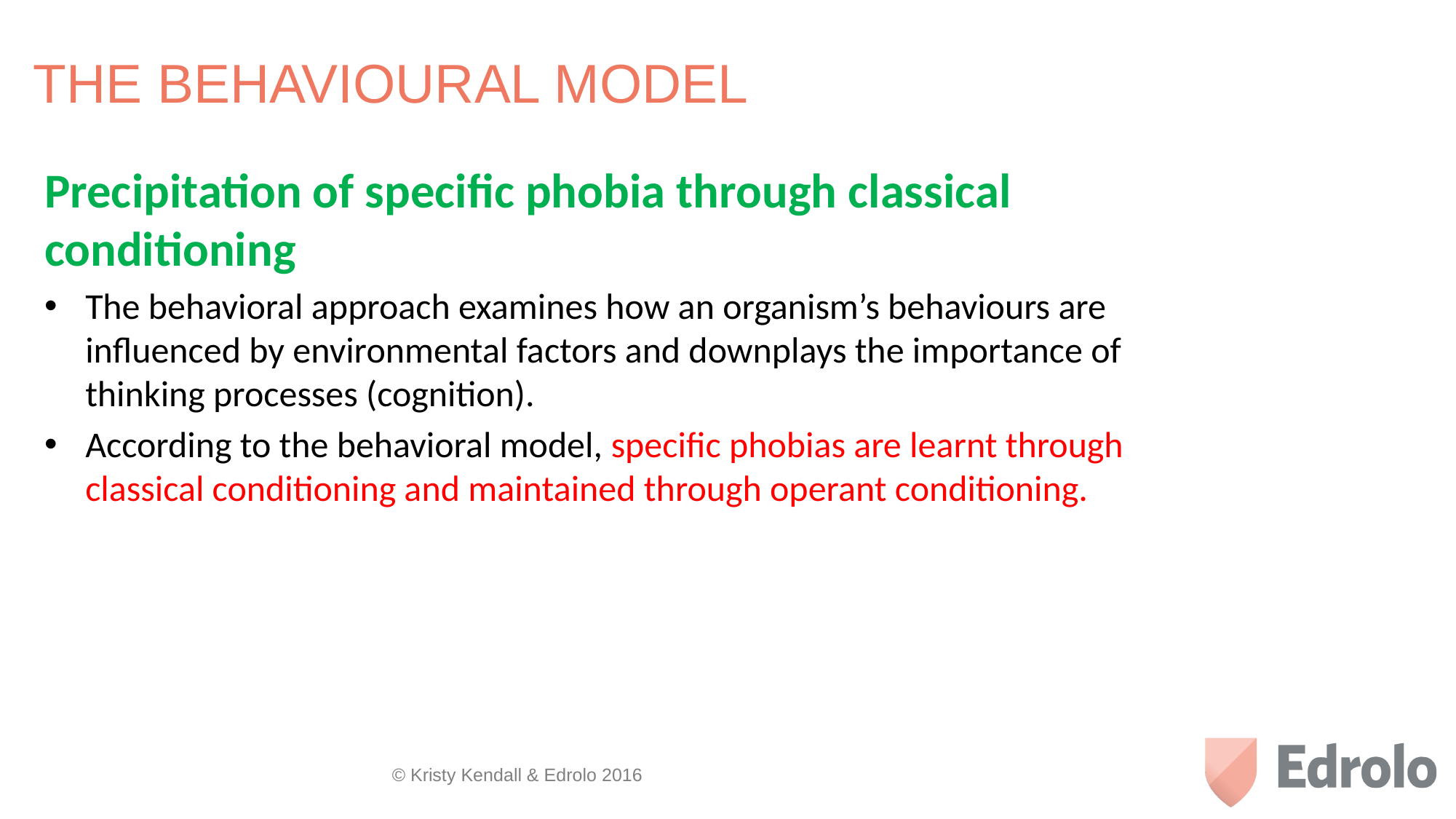

# THE BEHAVIOURAL MODEL
Precipitation of specific phobia through classical conditioning
The behavioral approach examines how an organism’s behaviours are influenced by environmental factors and downplays the importance of thinking processes (cognition).
According to the behavioral model, specific phobias are learnt through classical conditioning and maintained through operant conditioning.